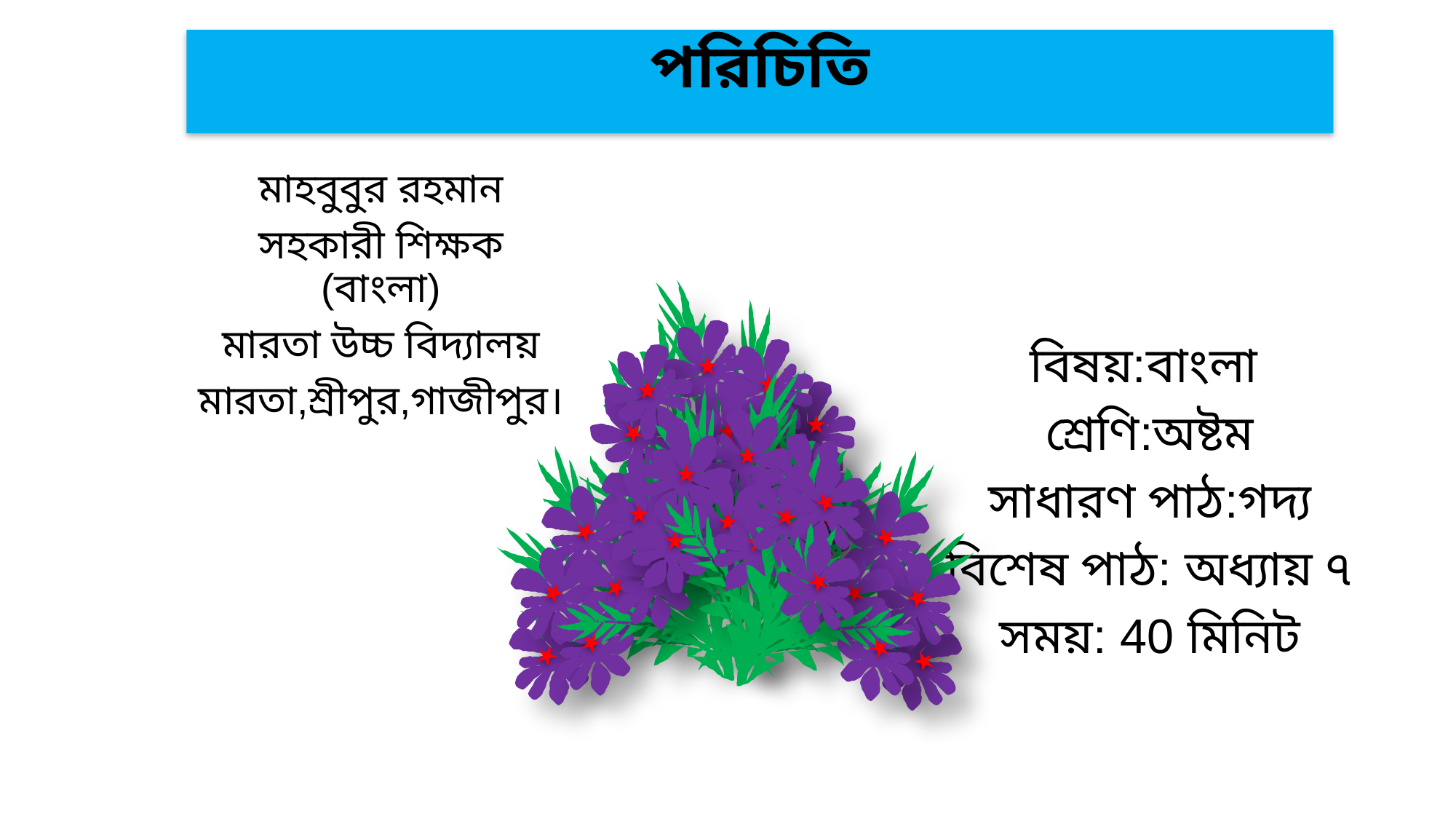

পরিচিতি
মাহবুবুর রহমান
সহকারী শিক্ষক (বাংলা)
মারতা উচ্চ বিদ্যালয়
মারতা,শ্রীপুর,গাজীপুর।

বিষয়:বাংলা
শ্রেণি:অষ্টম
সাধারণ পাঠ:গদ্য
বিশেষ পাঠ: অধ্যায় ৭
সময়: 40 মিনিট